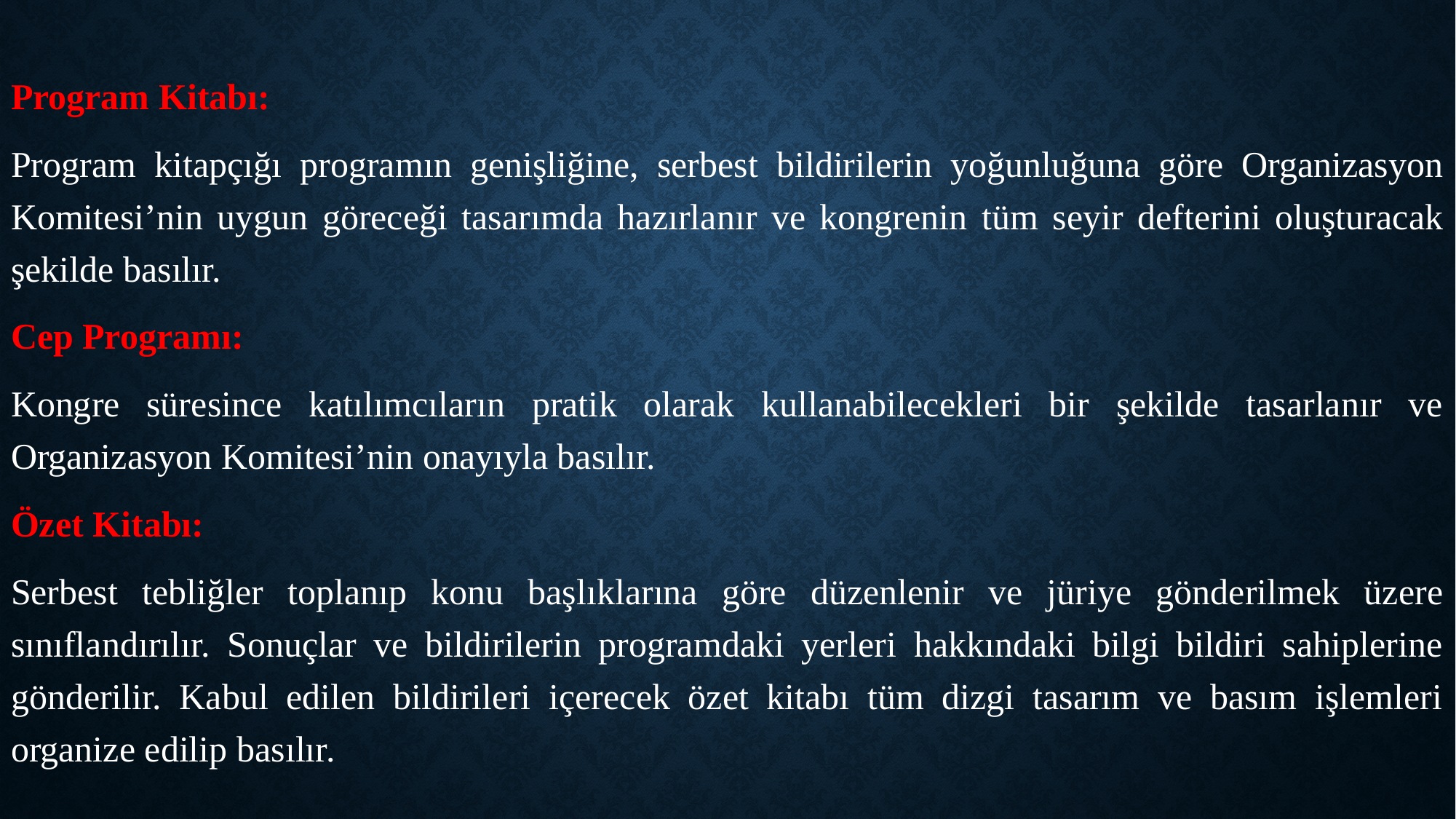

Program Kitabı:
Program kitapçığı programın genişliğine, serbest bildirilerin yoğunluğuna göre Organizasyon Komitesi’nin uygun göreceği tasarımda hazırlanır ve kongrenin tüm seyir defterini oluşturacak şekilde basılır.
Cep Programı:
Kongre süresince katılımcıların pratik olarak kullanabilecekleri bir şekilde tasarlanır ve Organizasyon Komitesi’nin onayıyla basılır.
Özet Kitabı:
Serbest tebliğler toplanıp konu başlıklarına göre düzenlenir ve jüriye gönderilmek üzere sınıflandırılır. Sonuçlar ve bildirilerin programdaki yerleri hakkındaki bilgi bildiri sahiplerine gönderilir. Kabul edilen bildirileri içerecek özet kitabı tüm dizgi tasarım ve basım işlemleri organize edilip basılır.